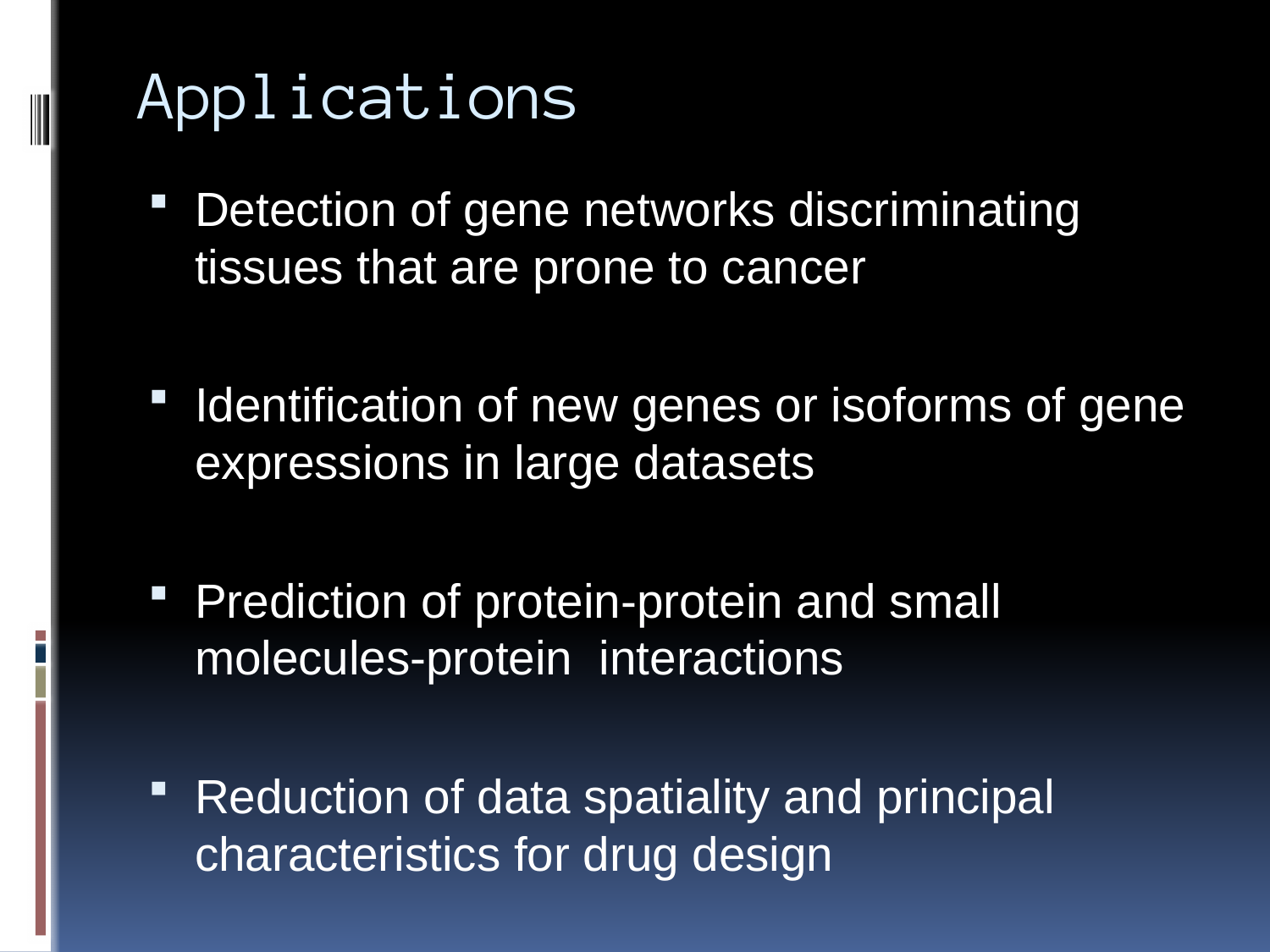

# Applications
Detection of gene networks discriminating tissues that are prone to cancer

Identification of new genes or isoforms of gene expressions in large datasets

Prediction of protein-protein and small molecules-protein  interactions

Reduction of data spatiality and principal characteristics for drug design